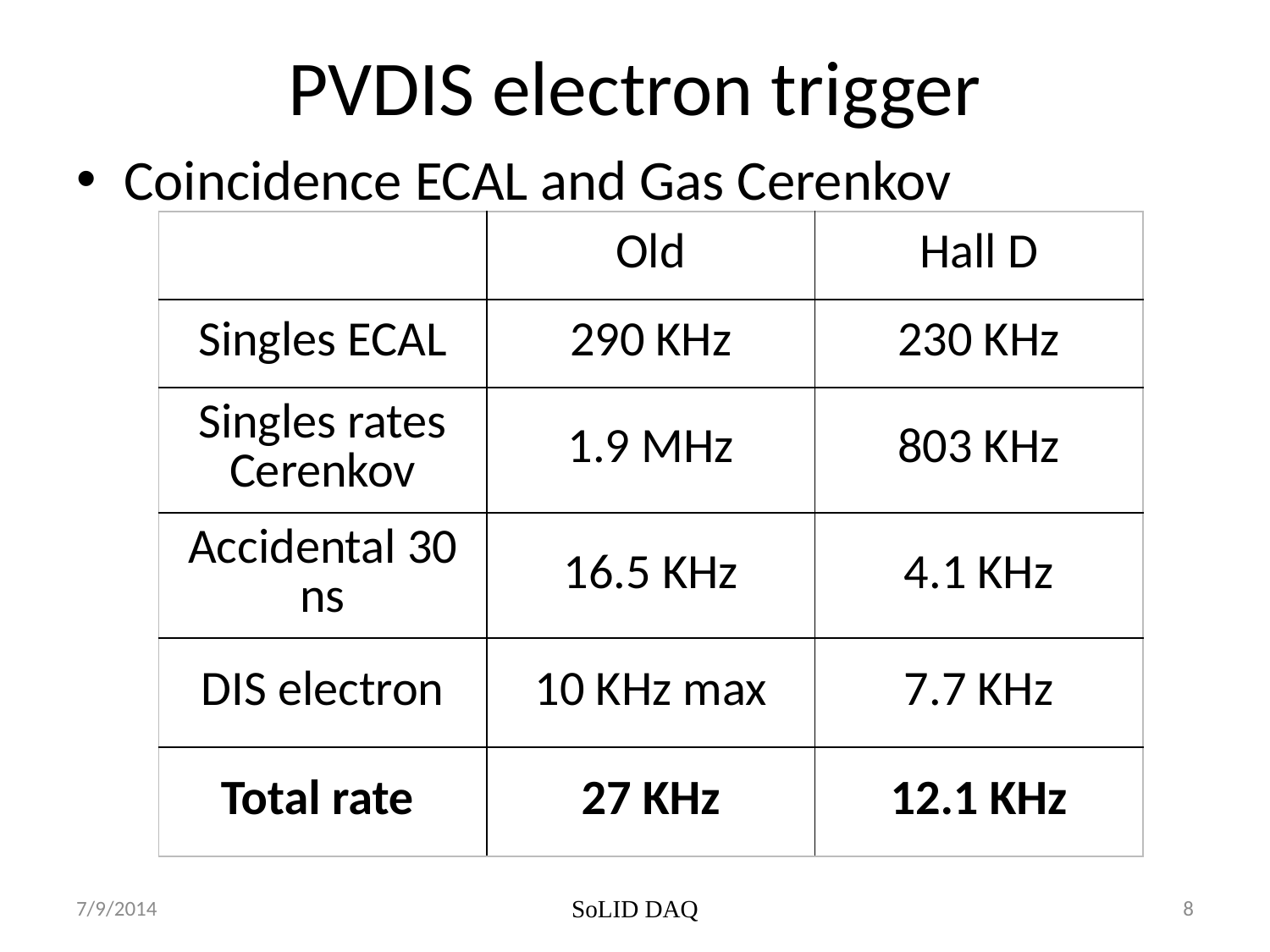

# PVDIS electron trigger
Coincidence ECAL and Gas Cerenkov
|  | Old | Hall D |
| --- | --- | --- |
| Singles ECAL | 290 KHz | 230 KHz |
| Singles rates Cerenkov | 1.9 MHz | 803 KHz |
| Accidental 30 ns | 16.5 KHz | 4.1 KHz |
| DIS electron | 10 KHz max | 7.7 KHz |
| Total rate | 27 KHz | 12.1 KHz |
7/9/2014
SoLID DAQ
8